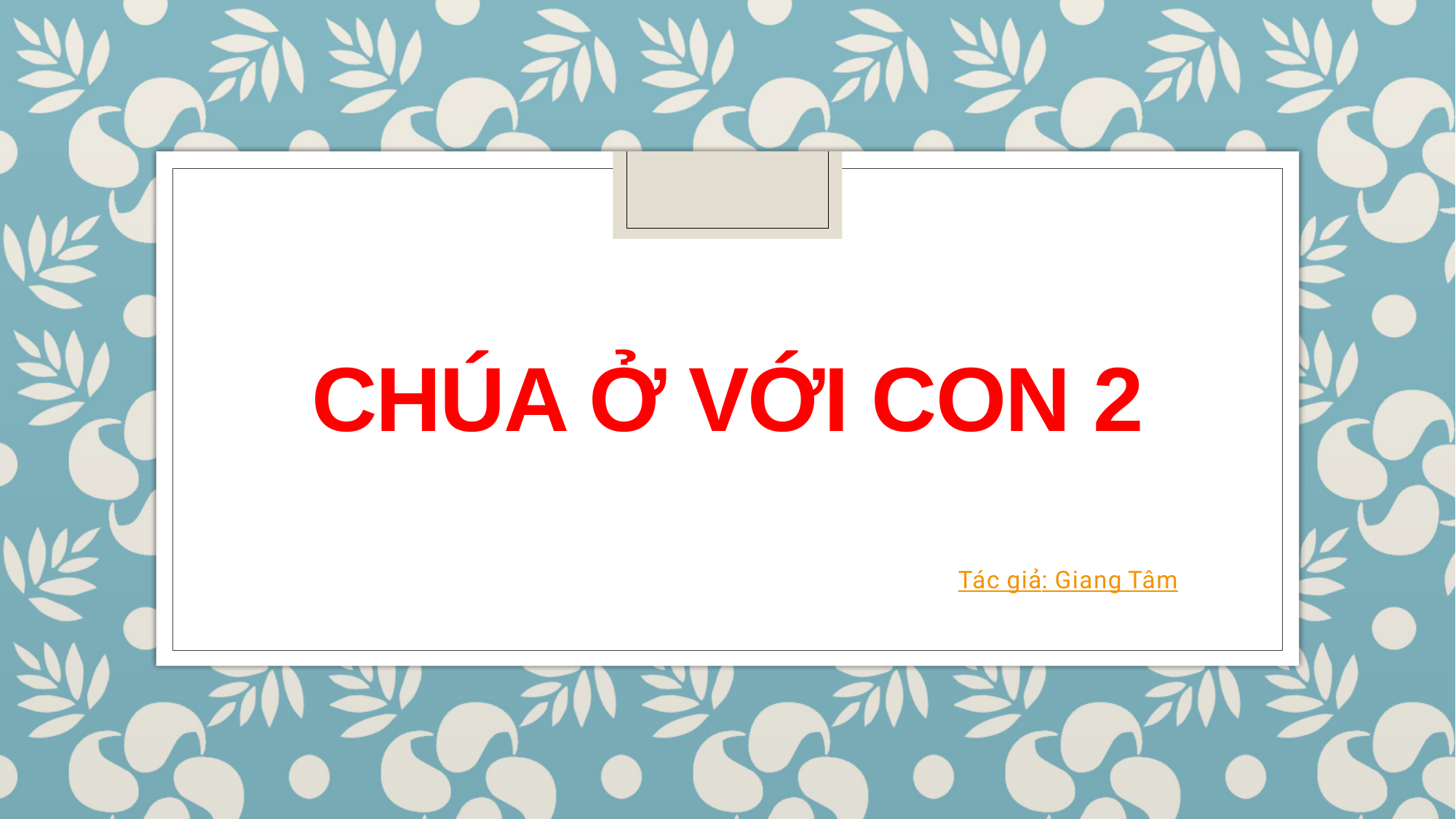

# Chúa ở với con 2
Tác giả: Giang Tâm